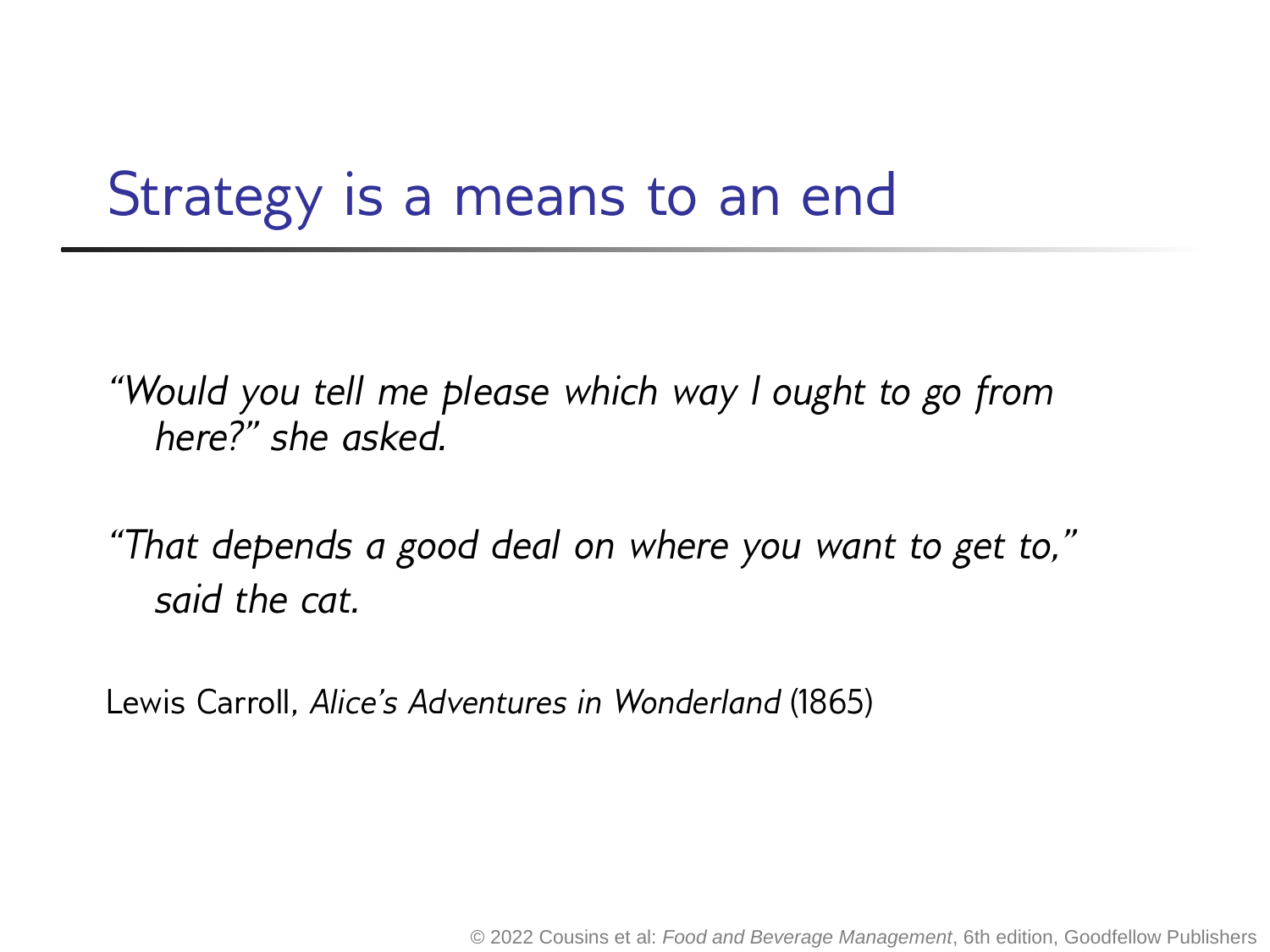

# Strategy is a means to an end

“Would you tell me please which way I ought to go from here?” she asked.

“That depends a good deal on where you want to get to,”
	said the cat.

Lewis Carroll, Alice’s Adventures in Wonderland (1865)